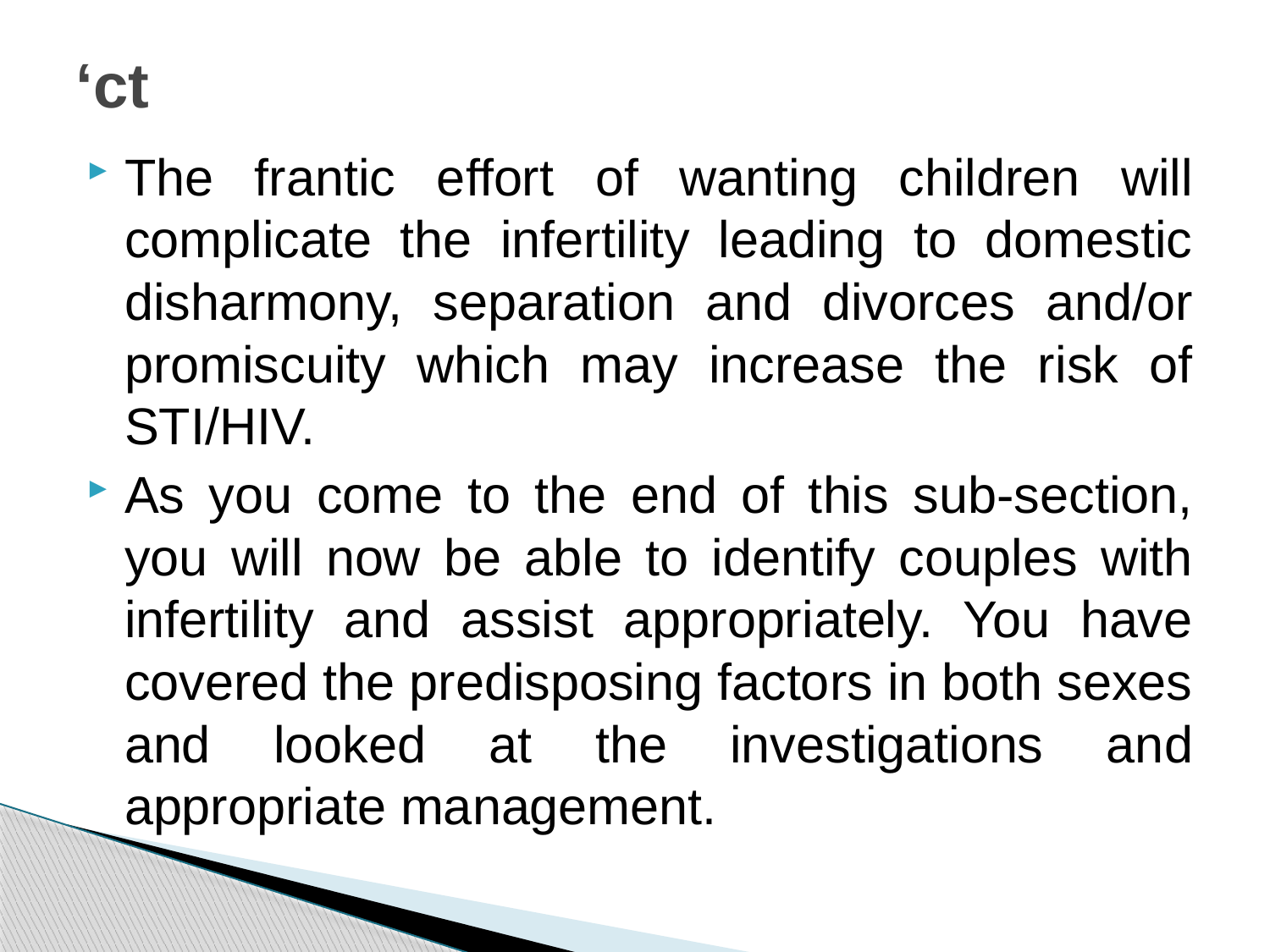

# ‘ct
The frantic effort of wanting children will complicate the infertility leading to domestic disharmony, separation and divorces and/or promiscuity which may increase the risk of STI/HIV.
As you come to the end of this sub-section, you will now be able to identify couples with infertility and assist appropriately. You have covered the predisposing factors in both sexes and looked at the investigations and appropriate management.

252